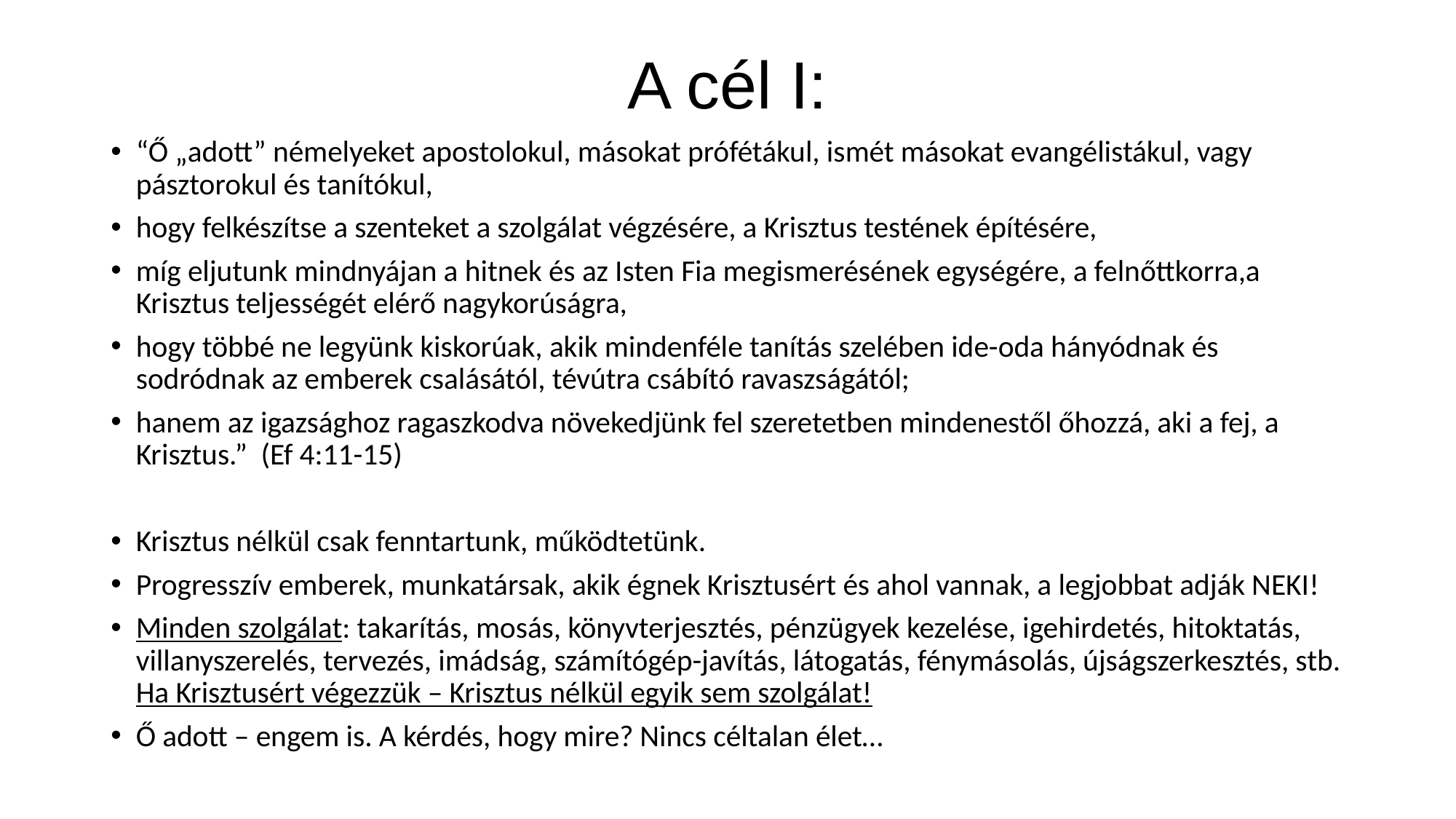

# A cél I:
“Ő „adott” némelyeket apostolokul, másokat prófétákul, ismét másokat evangélistákul, vagy pásztorokul és tanítókul,
hogy felkészítse a szenteket a szolgálat végzésére, a Krisztus testének építésére,
míg eljutunk mindnyájan a hitnek és az Isten Fia megismerésének egységére, a felnőttkorra,a Krisztus teljességét elérő nagykorúságra,
hogy többé ne legyünk kiskorúak, akik mindenféle tanítás szelében ide-oda hányódnak és sodródnak az emberek csalásától, tévútra csábító ravaszságától;
hanem az igazsághoz ragaszkodva növekedjünk fel szeretetben mindenestől őhozzá, aki a fej, a Krisztus.”  (Ef 4:11-15)

Krisztus nélkül csak fenntartunk, működtetünk.
Progresszív emberek, munkatársak, akik égnek Krisztusért és ahol vannak, a legjobbat adják NEKI!
Minden szolgálat: takarítás, mosás, könyvterjesztés, pénzügyek kezelése, igehirdetés, hitoktatás, villanyszerelés, tervezés, imádság, számítógép-javítás, látogatás, fénymásolás, újságszerkesztés, stb. Ha Krisztusért végezzük – Krisztus nélkül egyik sem szolgálat!
Ő adott – engem is. A kérdés, hogy mire? Nincs céltalan élet…